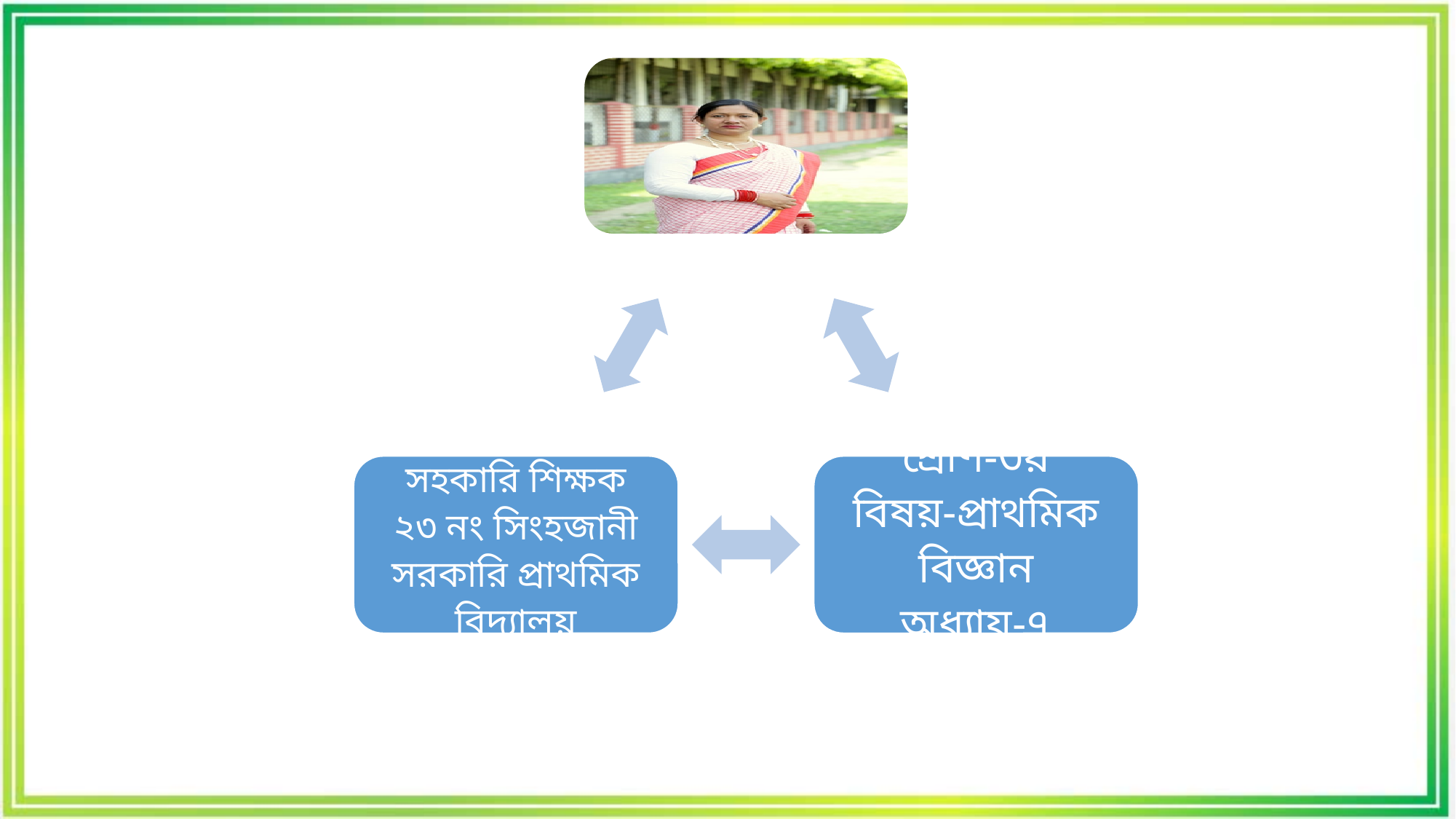

শ্রেণি-৩য়
বিষয়-প্রাথমিক বিজ্ঞান
অধ্যায়-৭
ফারহানা মুস্তারী নিঝুম
সহকারি শিক্ষক
২৩ নং সিংহজানী সরকারি প্রাথমিক বিদ্যালয়
জামালপুর।